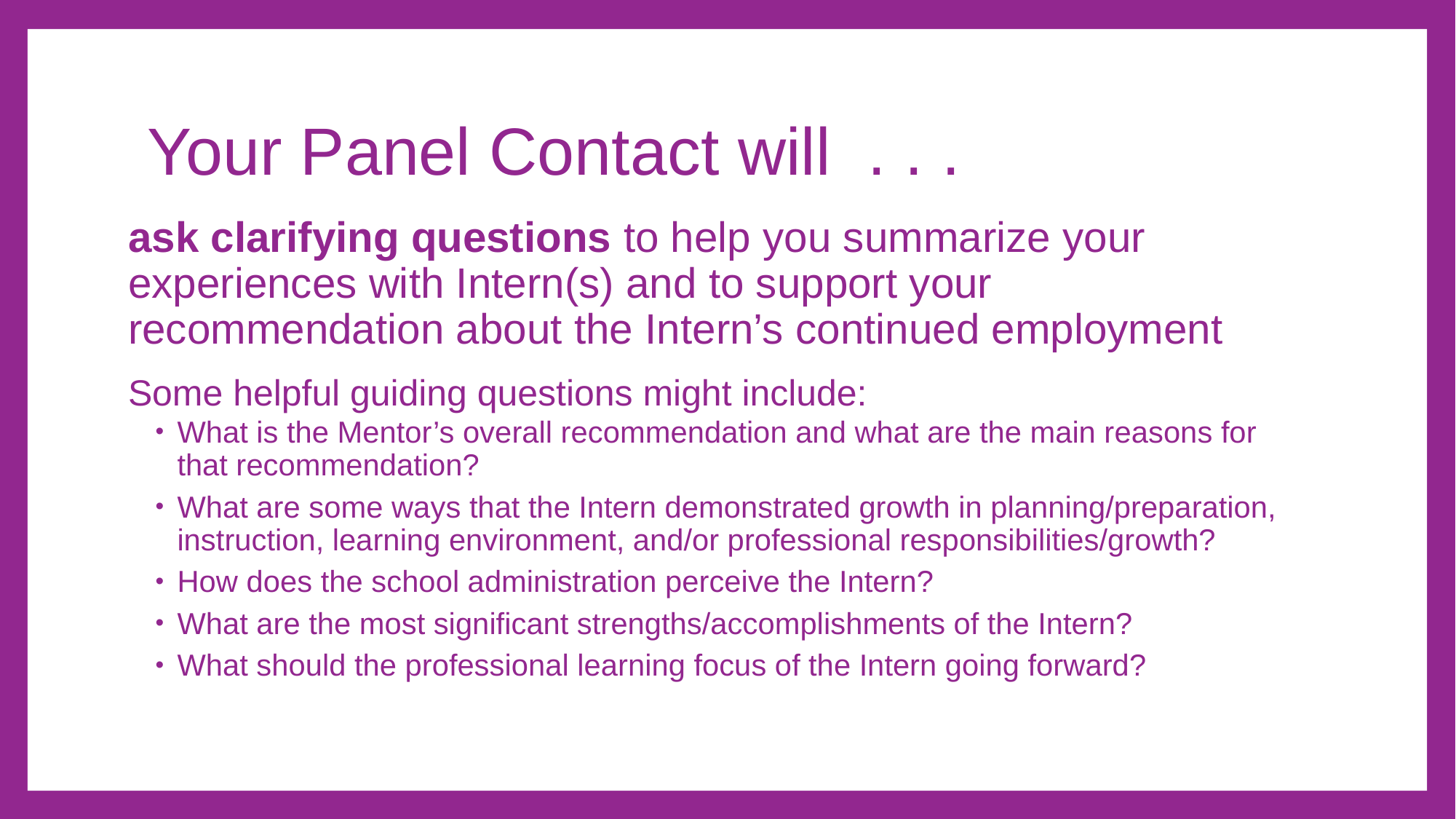

# Your Panel Contact will  . . .
ask clarifying questions to help you summarize your experiences with Intern(s) and to support your recommendation about the Intern’s continued employment
Some helpful guiding questions might include:
What is the Mentor’s overall recommendation and what are the main reasons for that recommendation?
What are some ways that the Intern demonstrated growth in planning/preparation, instruction, learning environment, and/or professional responsibilities/growth?
How does the school administration perceive the Intern?
What are the most significant strengths/accomplishments of the Intern?
What should the professional learning focus of the Intern going forward?